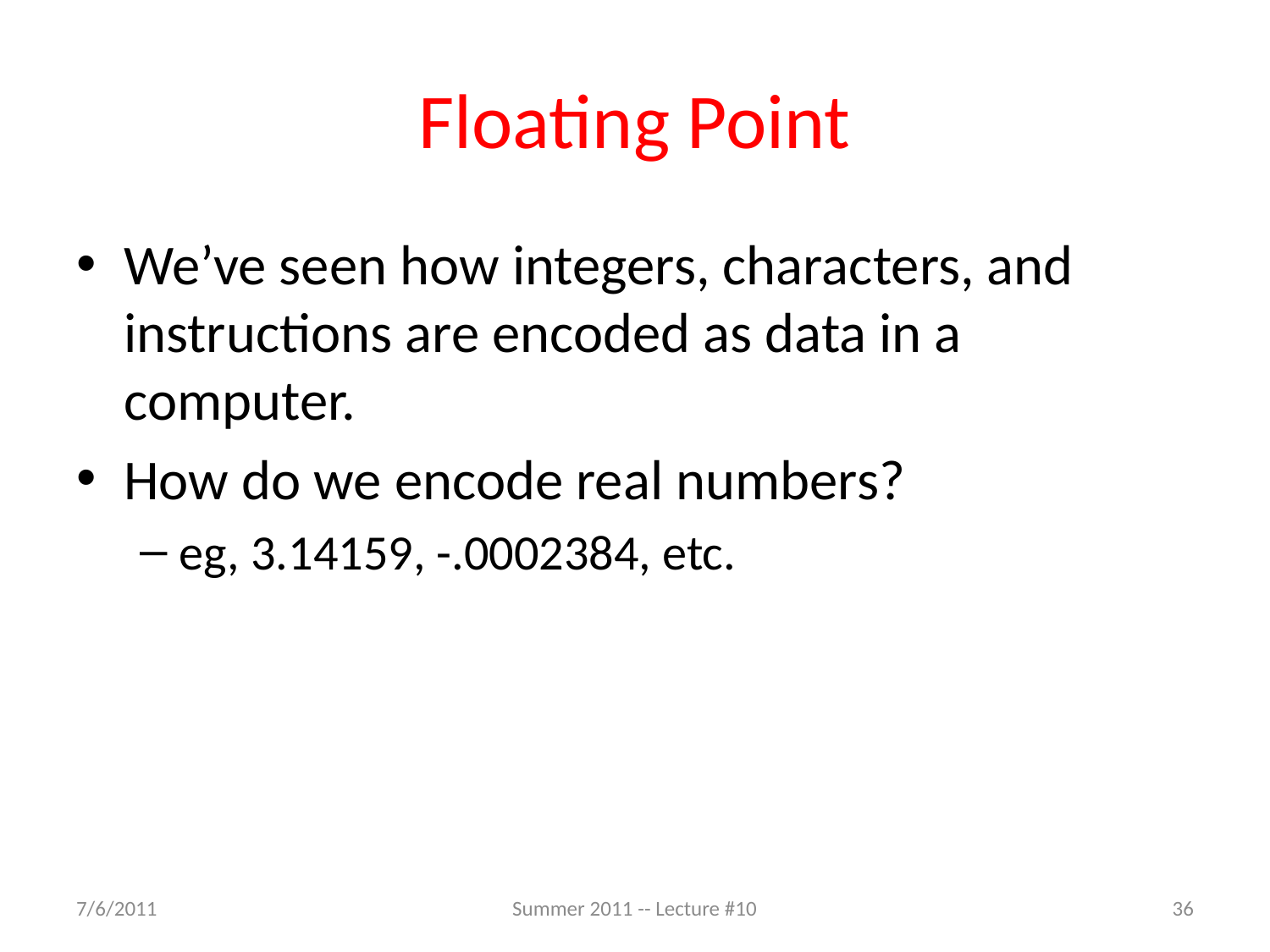

# Floating Point
We’ve seen how integers, characters, and instructions are encoded as data in a computer.
How do we encode real numbers?
eg, 3.14159, -.0002384, etc.
7/6/2011
Summer 2011 -- Lecture #10
36